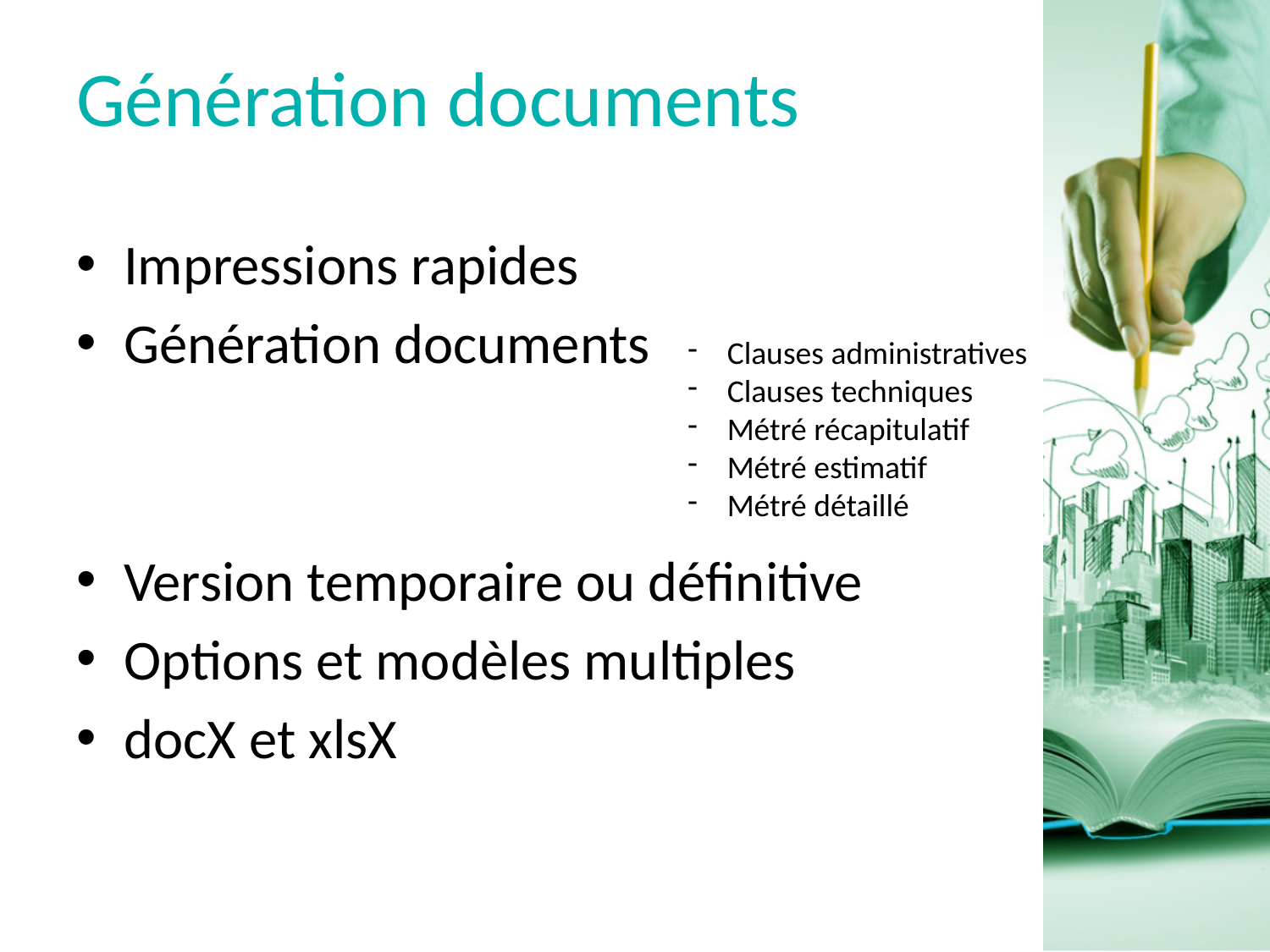

# Génération documents
Impressions rapides
Génération documents

Version temporaire ou définitive
Options et modèles multiples
docX et xlsX

Clauses administratives
Clauses techniques
Métré récapitulatif
Métré estimatif
Métré détaillé